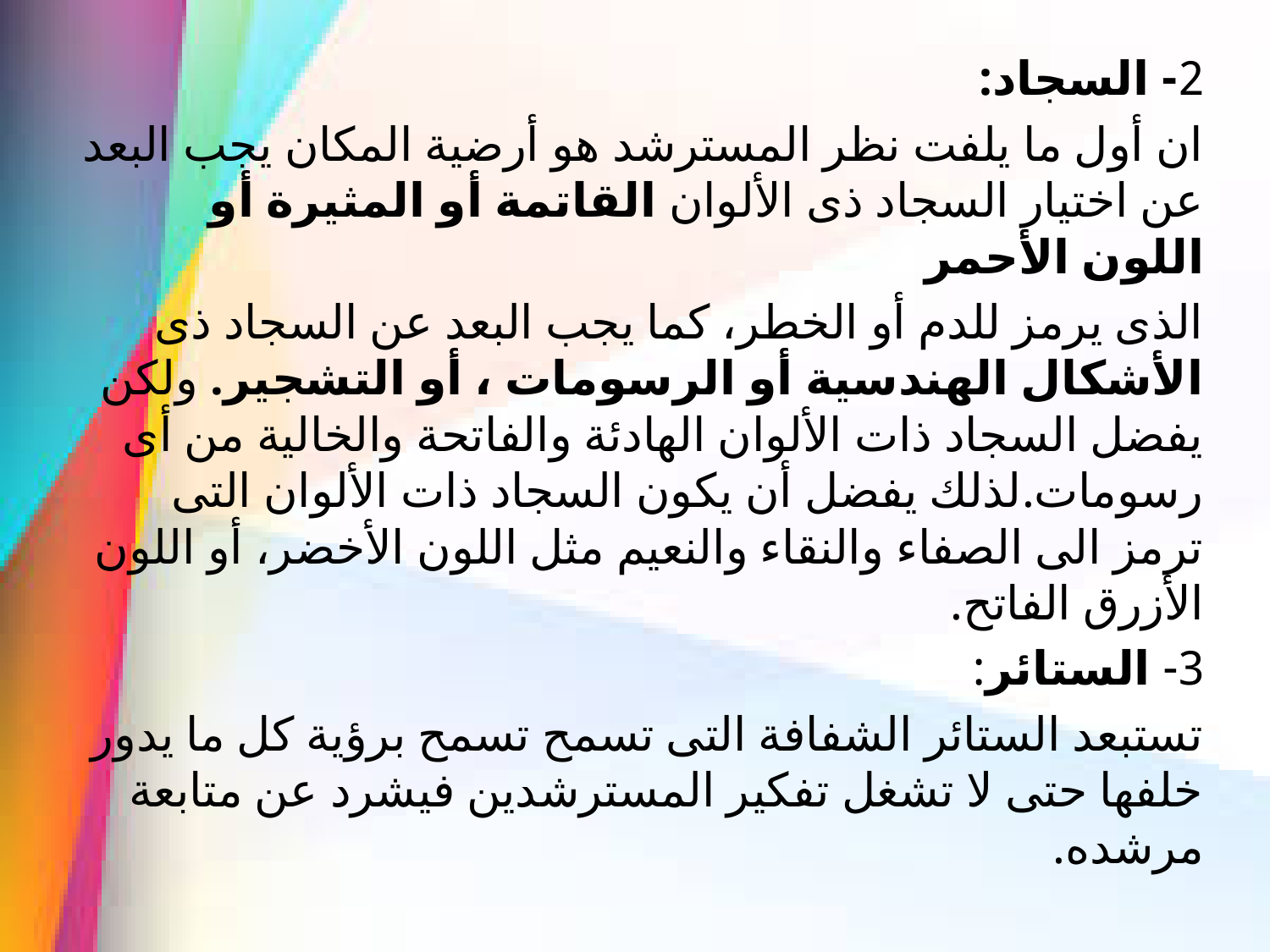

2- السجاد:
ان أول ما يلفت نظر المسترشد هو أرضية المكان يجب البعد عن اختيار السجاد ذى الألوان القاتمة أو المثيرة أو اللون الأحمر
الذى يرمز للدم أو الخطر، كما يجب البعد عن السجاد ذى الأشكال الهندسية أو الرسومات ، أو التشجير. ولكن يفضل السجاد ذات الألوان الهادئة والفاتحة والخالية من أى رسومات.لذلك يفضل أن يكون السجاد ذات الألوان التى ترمز الى الصفاء والنقاء والنعيم مثل اللون الأخضر، أو اللون الأزرق الفاتح.
3- الستائر:
تستبعد الستائر الشفافة التى تسمح تسمح برؤية كل ما يدور خلفها حتى لا تشغل تفكير المسترشدين فيشرد عن متابعة مرشده.